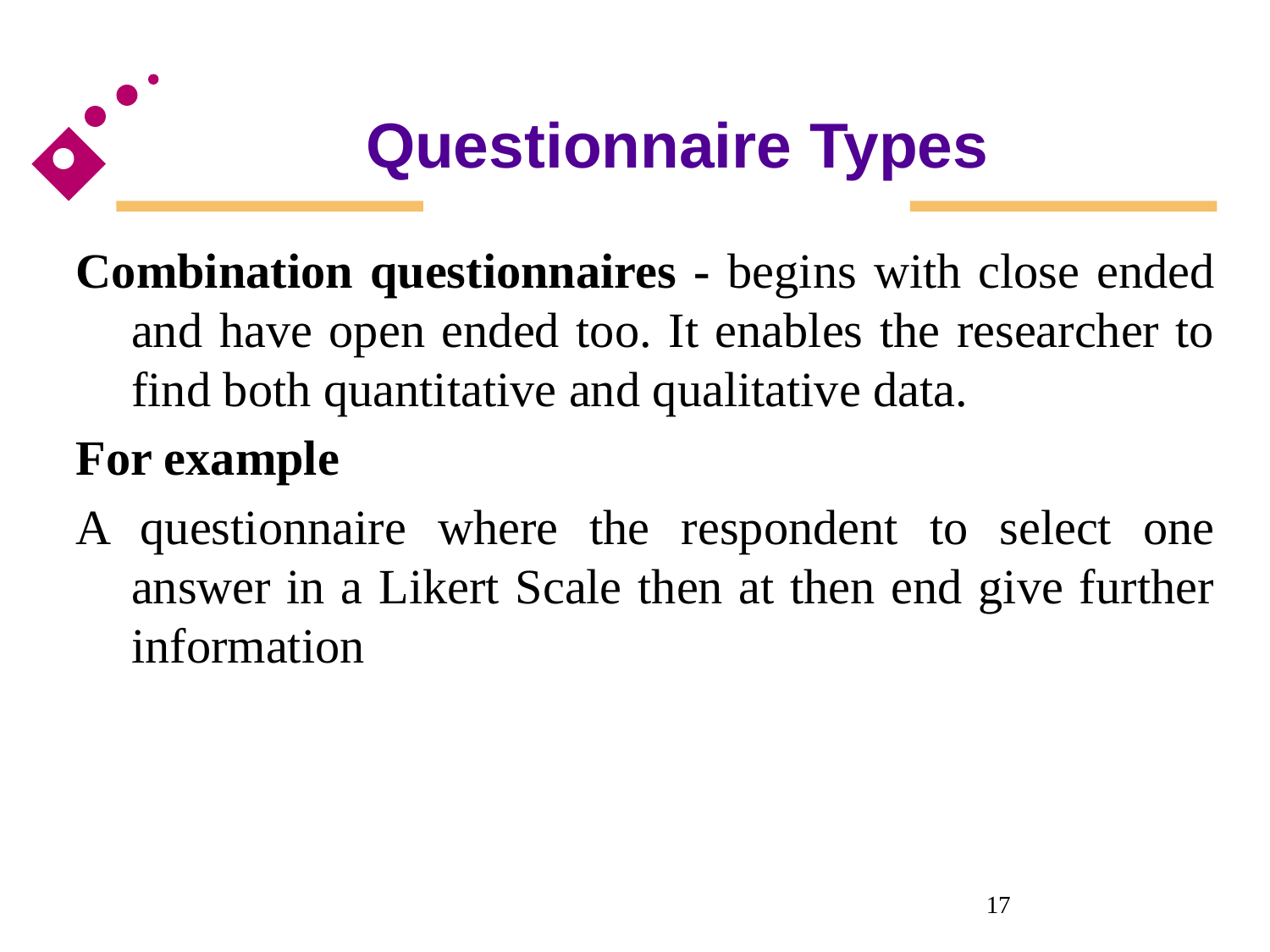

# Questionnaire Types
Combination questionnaires - begins with close ended and have open ended too. It enables the researcher to find both quantitative and qualitative data.
For example
A questionnaire where the respondent to select one answer in a Likert Scale then at then end give further information

17